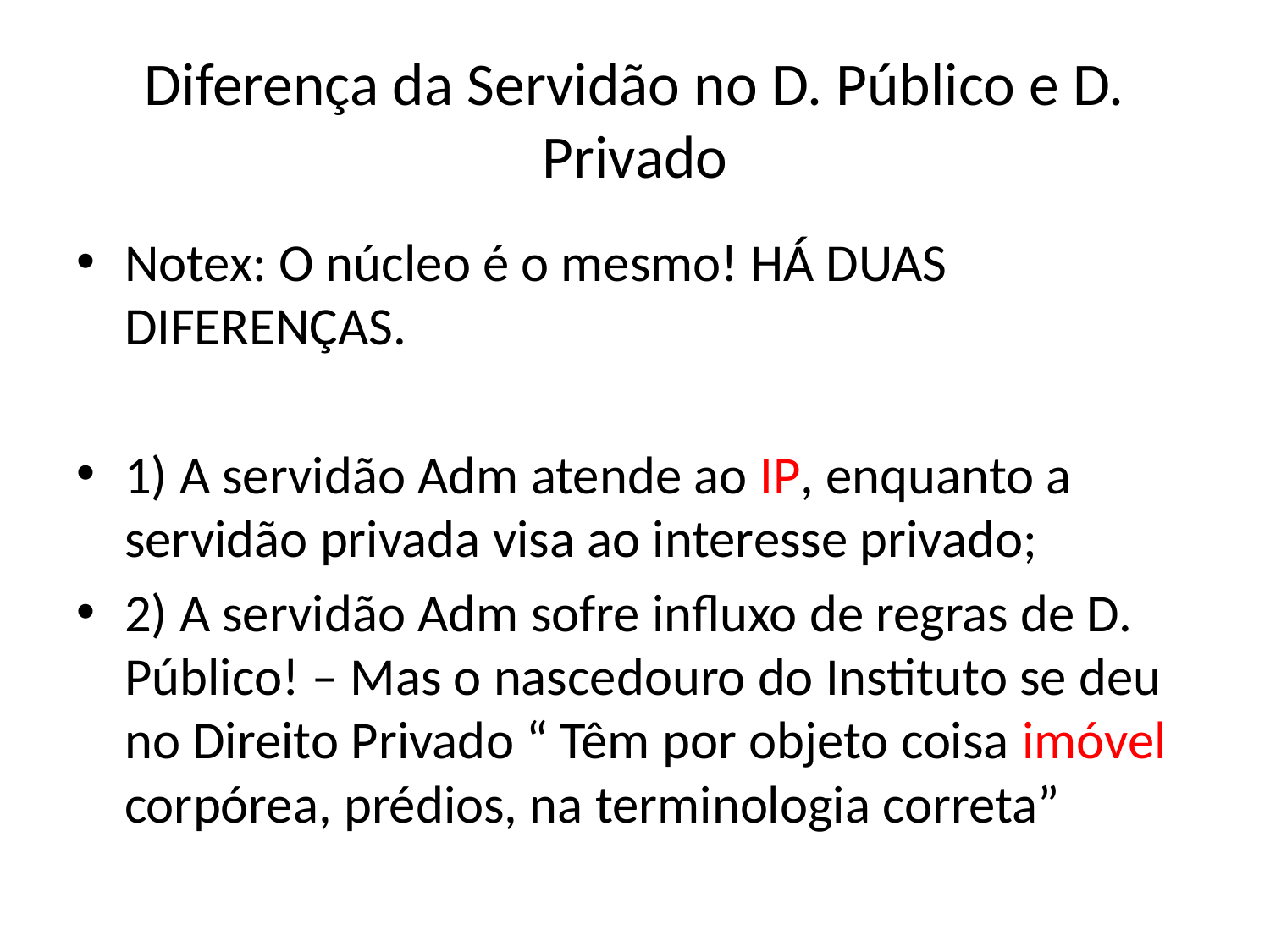

# Diferença da Servidão no D. Público e D. Privado
Notex: O núcleo é o mesmo! HÁ DUAS DIFERENÇAS.

1) A servidão Adm atende ao IP, enquanto a servidão privada visa ao interesse privado;
2) A servidão Adm sofre influxo de regras de D. Público! – Mas o nascedouro do Instituto se deu no Direito Privado “ Têm por objeto coisa imóvel corpórea, prédios, na terminologia correta”